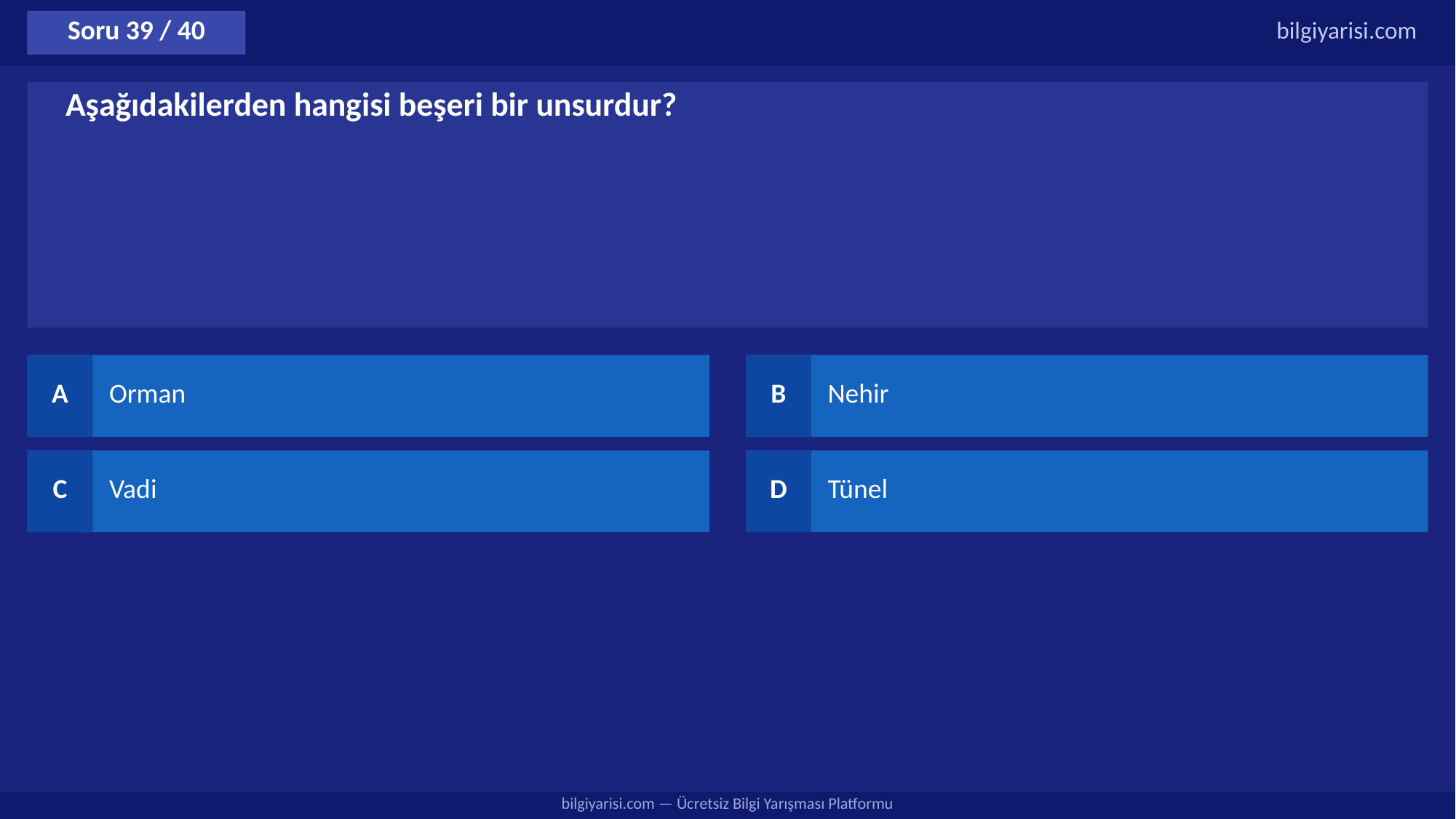

Soru 39 / 40
bilgiyarisi.com

Aşağıdakilerden hangisi beşeri bir unsurdur?

A
Orman

B
Nehir

C
Vadi

D
Tünel
bilgiyarisi.com — Ücretsiz Bilgi Yarışması Platformu